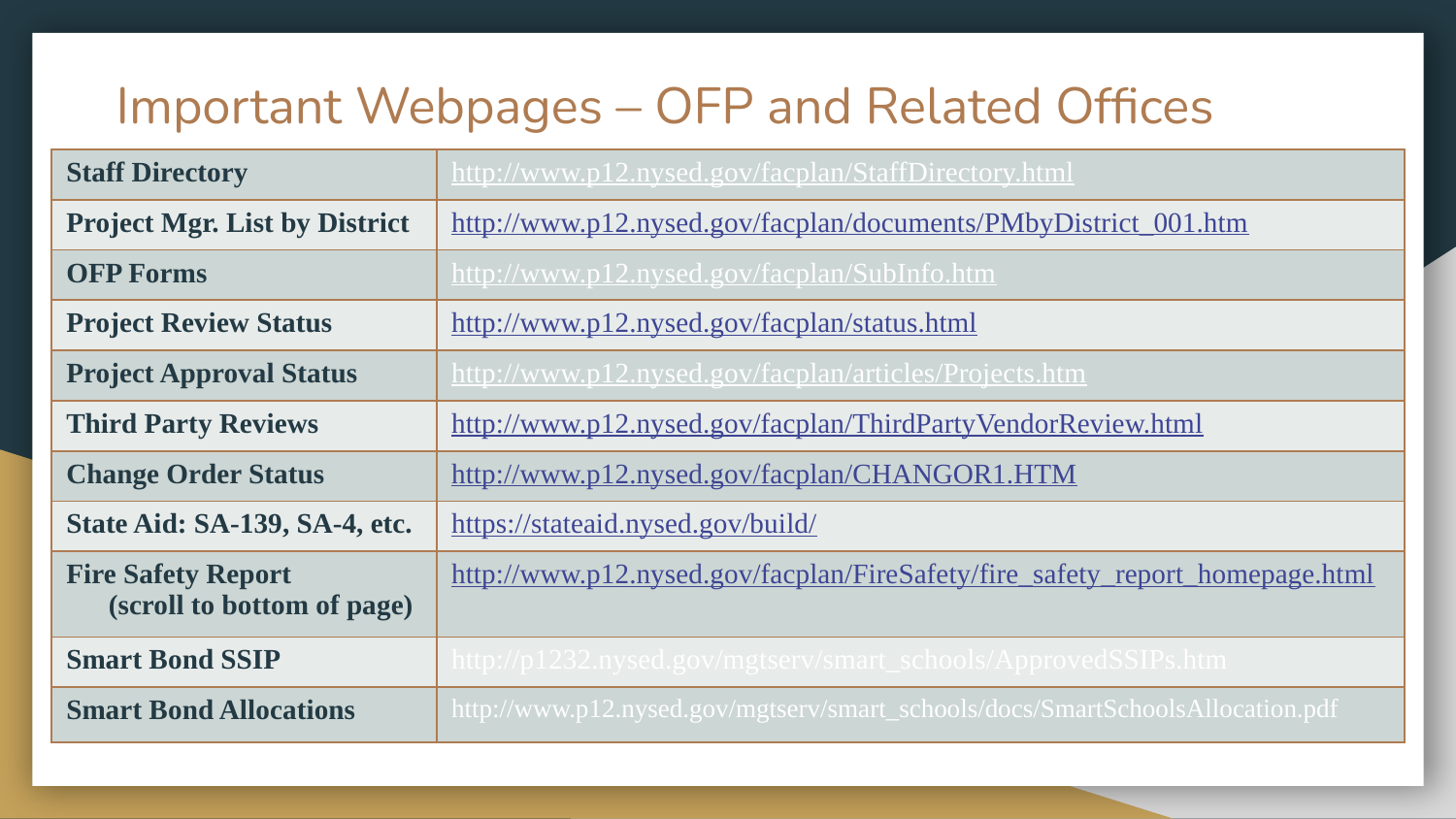

# Important Webpages – OFP and Related Offices
| Staff Directory | http://www.p12.nysed.gov/facplan/StaffDirectory.html |
| --- | --- |
| Project Mgr. List by District | http://www.p12.nysed.gov/facplan/documents/PMbyDistrict\_001.htm |
| OFP Forms | http://www.p12.nysed.gov/facplan/SubInfo.htm |
| Project Review Status | http://www.p12.nysed.gov/facplan/status.html |
| Project Approval Status | http://www.p12.nysed.gov/facplan/articles/Projects.htm |
| Third Party Reviews | http://www.p12.nysed.gov/facplan/ThirdPartyVendorReview.html |
| Change Order Status | http://www.p12.nysed.gov/facplan/CHANGOR1.HTM |
| State Aid: SA-139, SA-4, etc. | https://stateaid.nysed.gov/build/ |
| Fire Safety Report (scroll to bottom of page) | http://www.p12.nysed.gov/facplan/FireSafety/fire\_safety\_report\_homepage.html |
| Smart Bond SSIP | http://p1232.nysed.gov/mgtserv/smart\_schools/ApprovedSSIPs.htm |
| Smart Bond Allocations | http://www.p12.nysed.gov/mgtserv/smart\_schools/docs/SmartSchoolsAllocation.pdf |